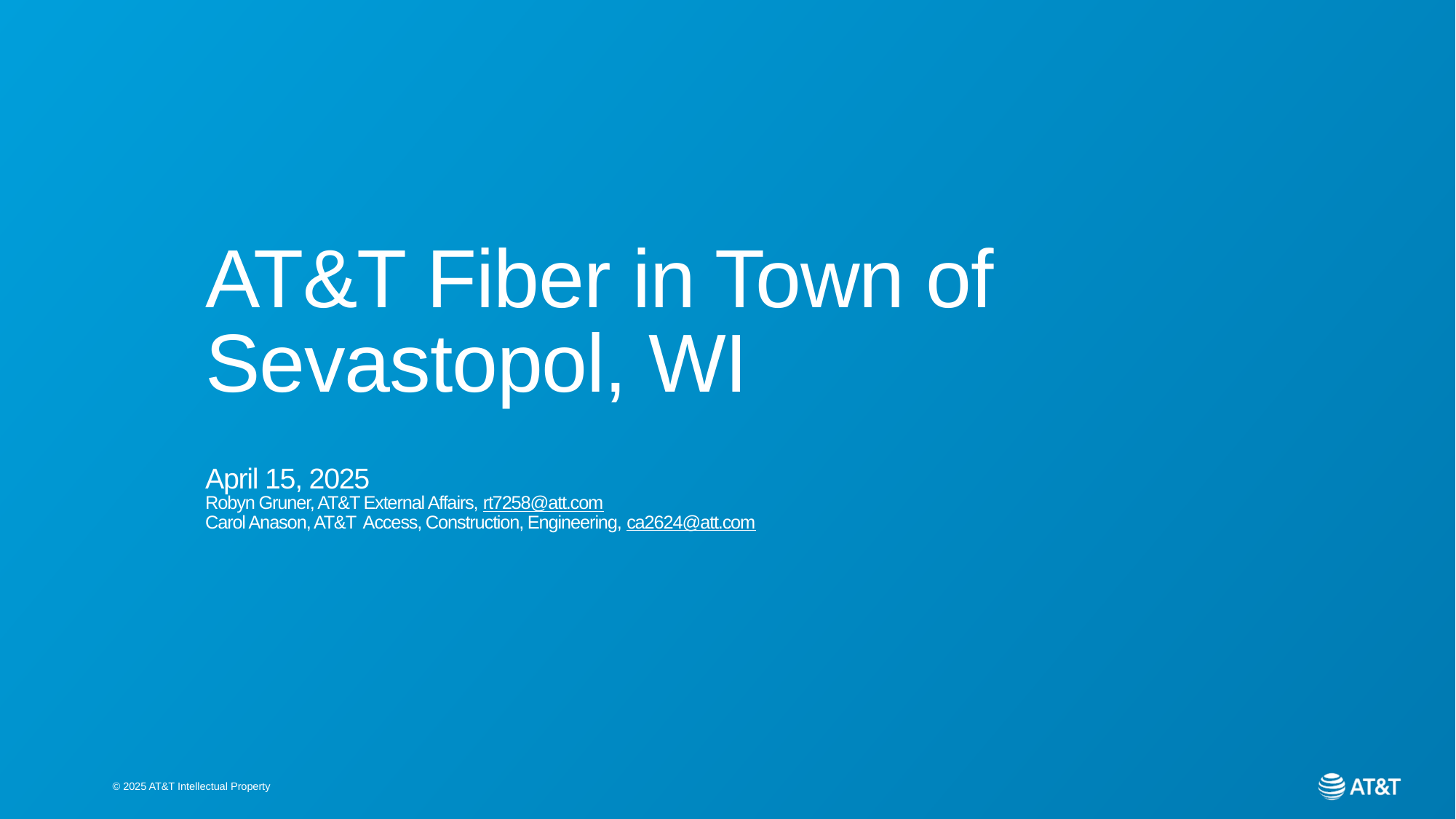

# AT&T Fiber in Town of Sevastopol, WI April 15, 2025 Robyn Gruner, AT&T External Affairs, rt7258@att.com Carol Anason, AT&T  Access, Construction, Engineering, ca2624@att.com
© 2025 AT&T Intellectual Property